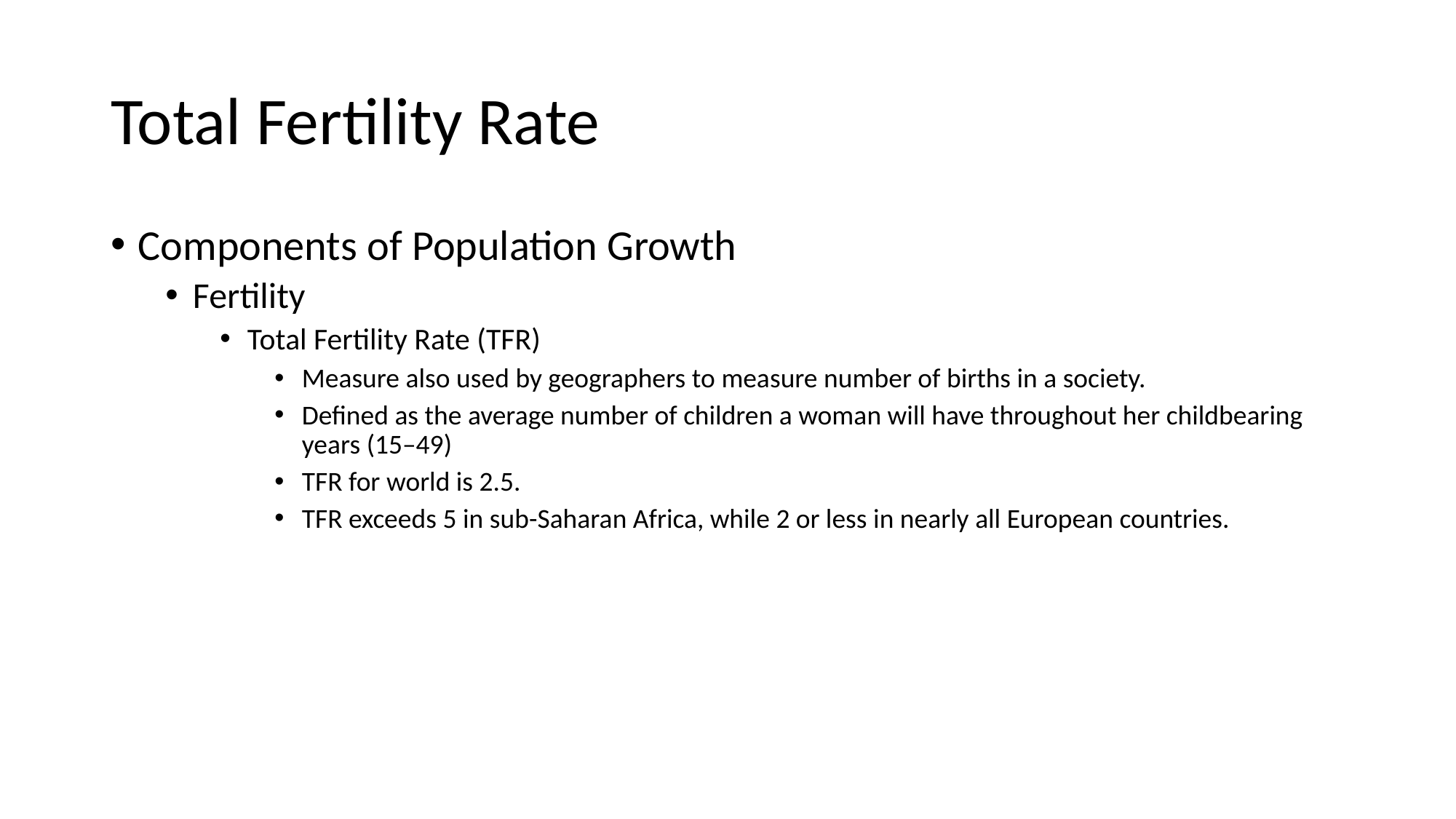

# Total Fertility Rate
Components of Population Growth
Fertility
Total Fertility Rate (TFR)
Measure also used by geographers to measure number of births in a society.
Defined as the average number of children a woman will have throughout her childbearing years (15–49)
TFR for world is 2.5.
TFR exceeds 5 in sub-Saharan Africa, while 2 or less in nearly all European countries.